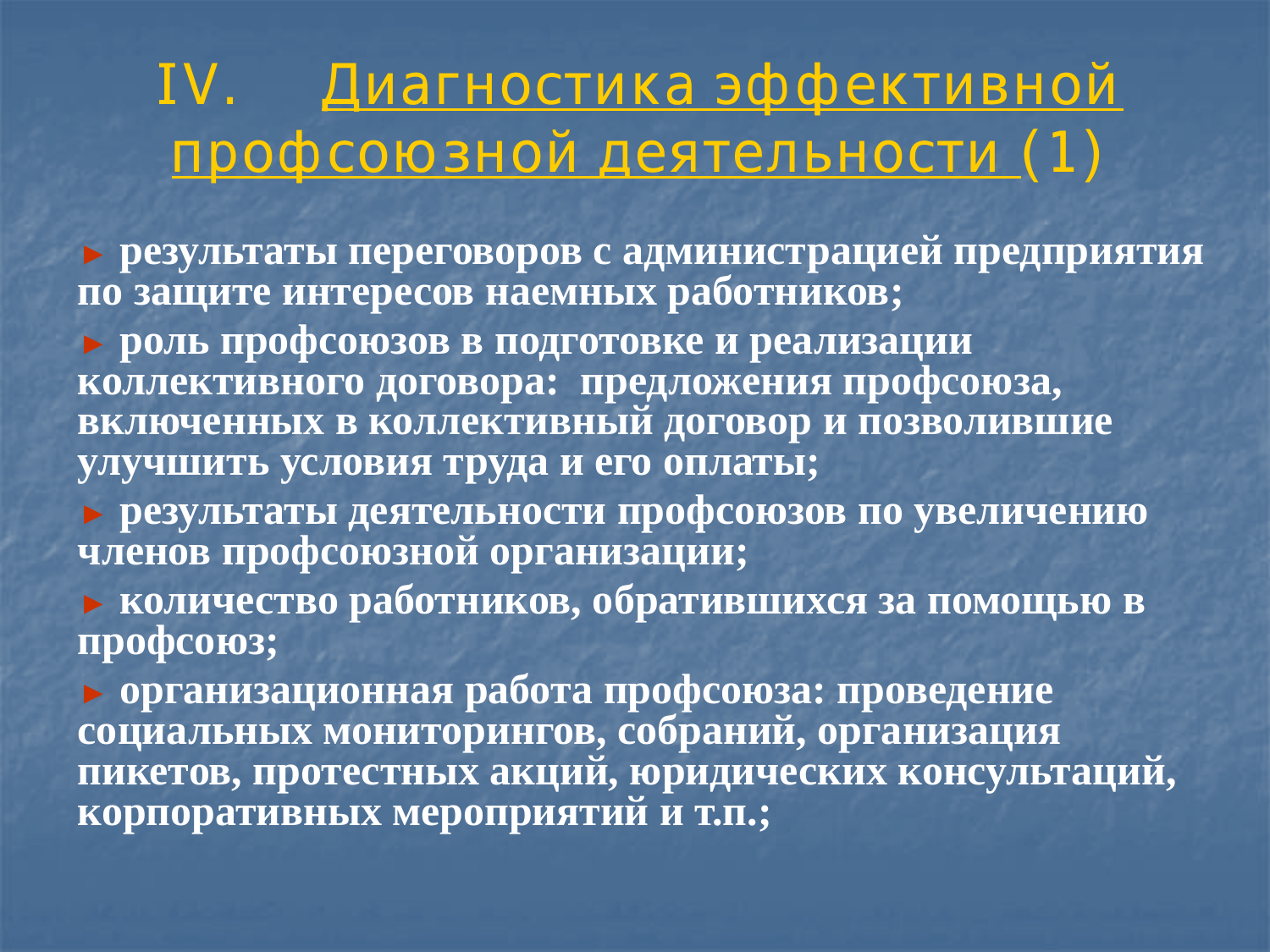

# IV.     Диагностика эффективной профсоюзной деятельности (1)

► результаты переговоров с администрацией предприятия по защите интересов наемных работников;
► роль профсоюзов в подготовке и реализации коллективного договора:  предложения профсоюза, включенных в коллективный договор и позволившие улучшить условия труда и его оплаты;
► результаты деятельности профсоюзов по увеличению членов профсоюзной организации;
► количество работников, обратившихся за помощью в профсоюз;
► организационная работа профсоюза: проведение  социальных мониторингов, собраний, организация пикетов, протестных акций, юридических консультаций, корпоративных мероприятий и т.п.;